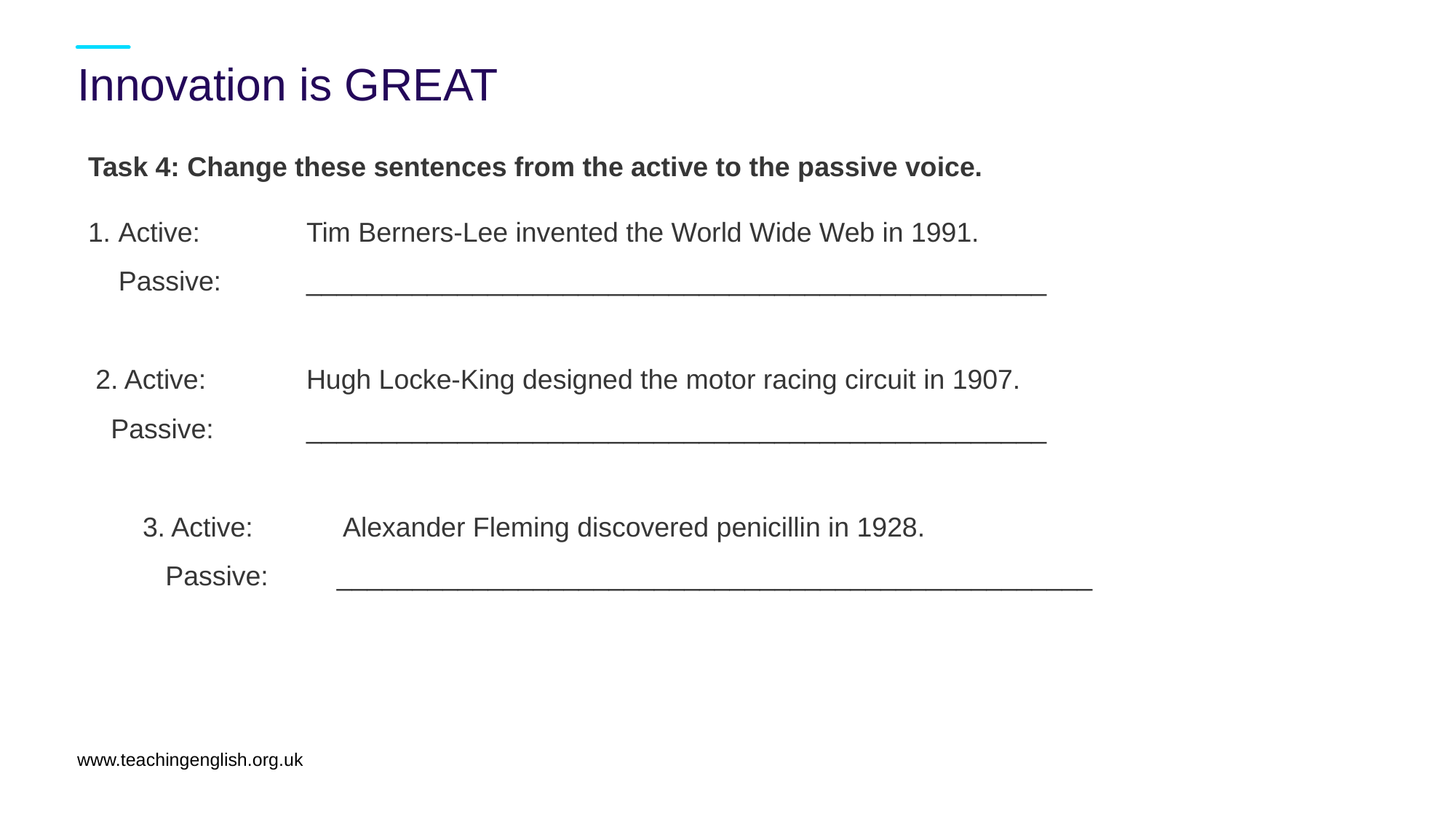

# Innovation is GREAT
Task 4: Change these sentences from the active to the passive voice.

1. Active: 	Tim Berners-Lee invented the World Wide Web in 1991.
    Passive:	_________________________________________________

 2. Active:	Hugh Locke-King designed the motor racing circuit in 1907.
   Passive:	_________________________________________________

3. Active:            Alexander Fleming discovered penicillin in 1928.
   Passive:         __________________________________________________

www.teachingenglish.org.uk